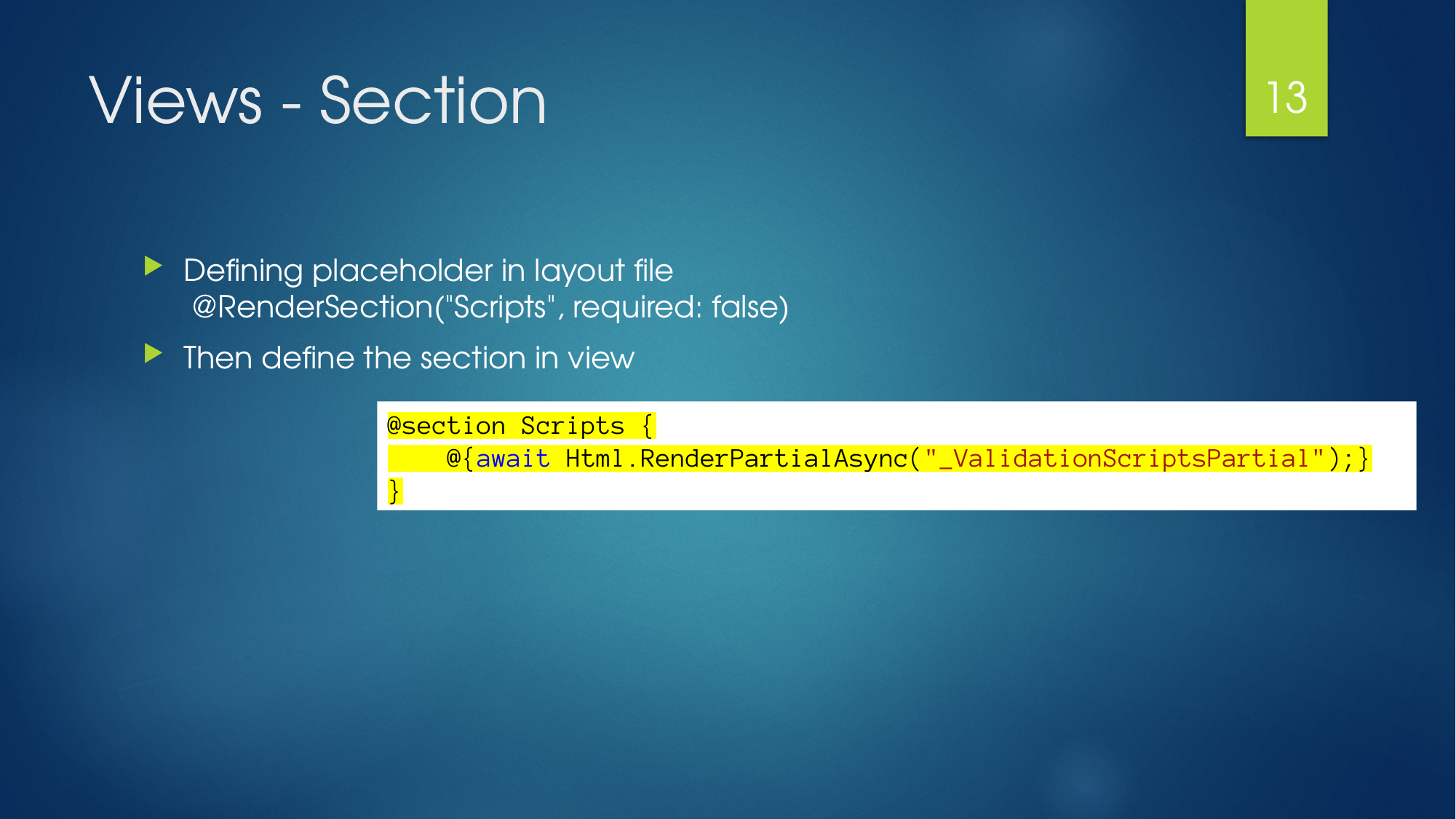

13
# Views - Section
Defining placeholder in layout file
 @RenderSection("Scripts", required: false)
Then define the section in view
@section Scripts {
    @{await Html.RenderPartialAsync("_ValidationScriptsPartial");}
}